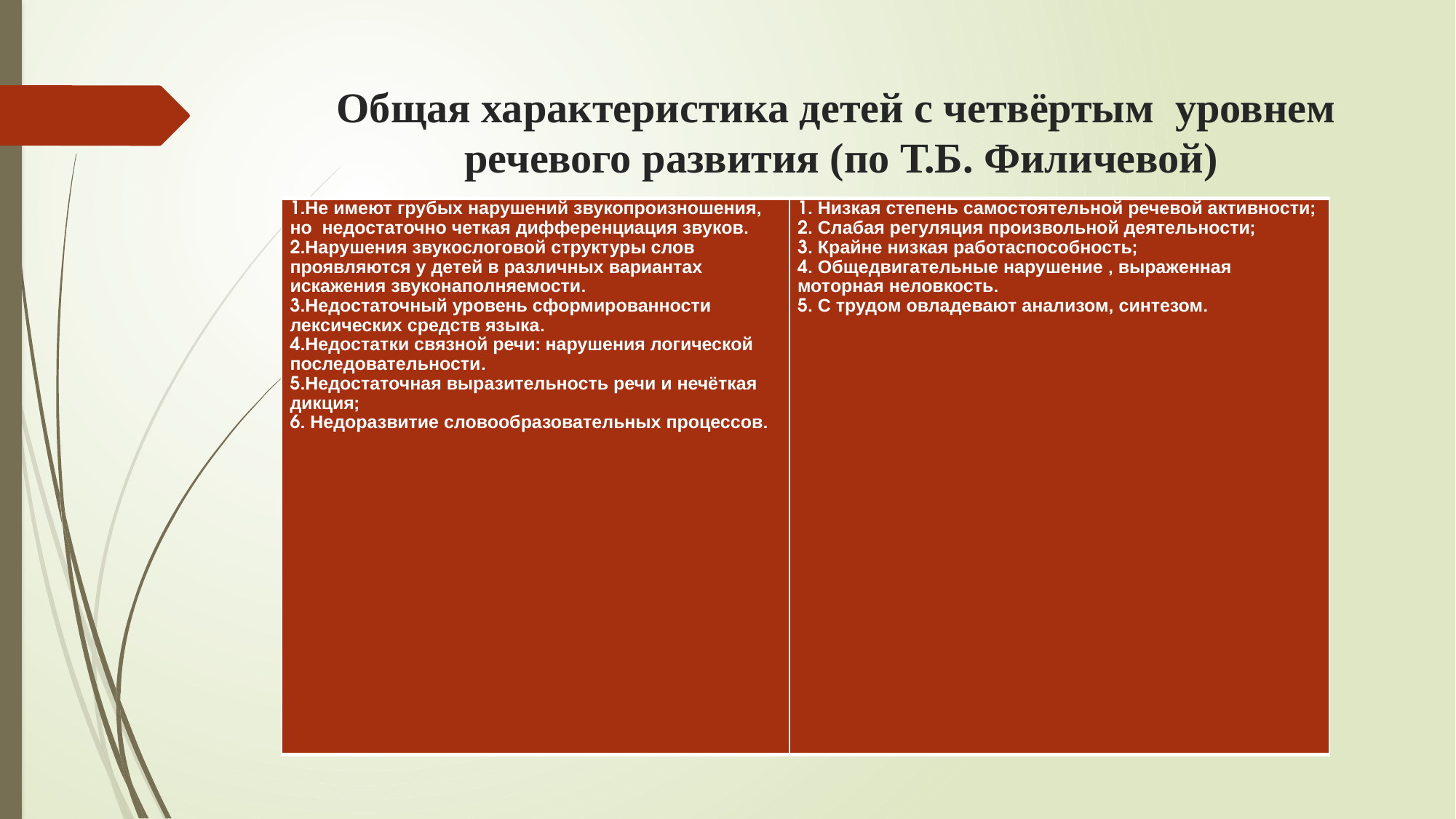

# Общая характеристика детей с четвёртым  уровнем речевого развития (по Т.Б. Филичевой)
| 1.Не имеют грубых нарушений звукопроизношения, но недостаточно четкая дифференциация звуков. 2.Нарушения звукослоговой структуры слов проявляются у детей в различных вариантах искажения звуконаполняемости. 3.Недостаточный уровень сформированности лексических средств языка. 4.Недостатки связной речи: нарушения логической последовательности. 5.Недостаточная выразительность речи и нечёткая дикция; 6. Недоразвитие словообразовательных процессов. | 1. Низкая степень самостоятельной речевой активности; 2. Слабая регуляция произвольной деятельности; 3. Крайне низкая работаспособность; 4. Общедвигательные нарушение , выраженная моторная неловкость. 5. С трудом овладевают анализом, синтезом. |
| --- | --- |